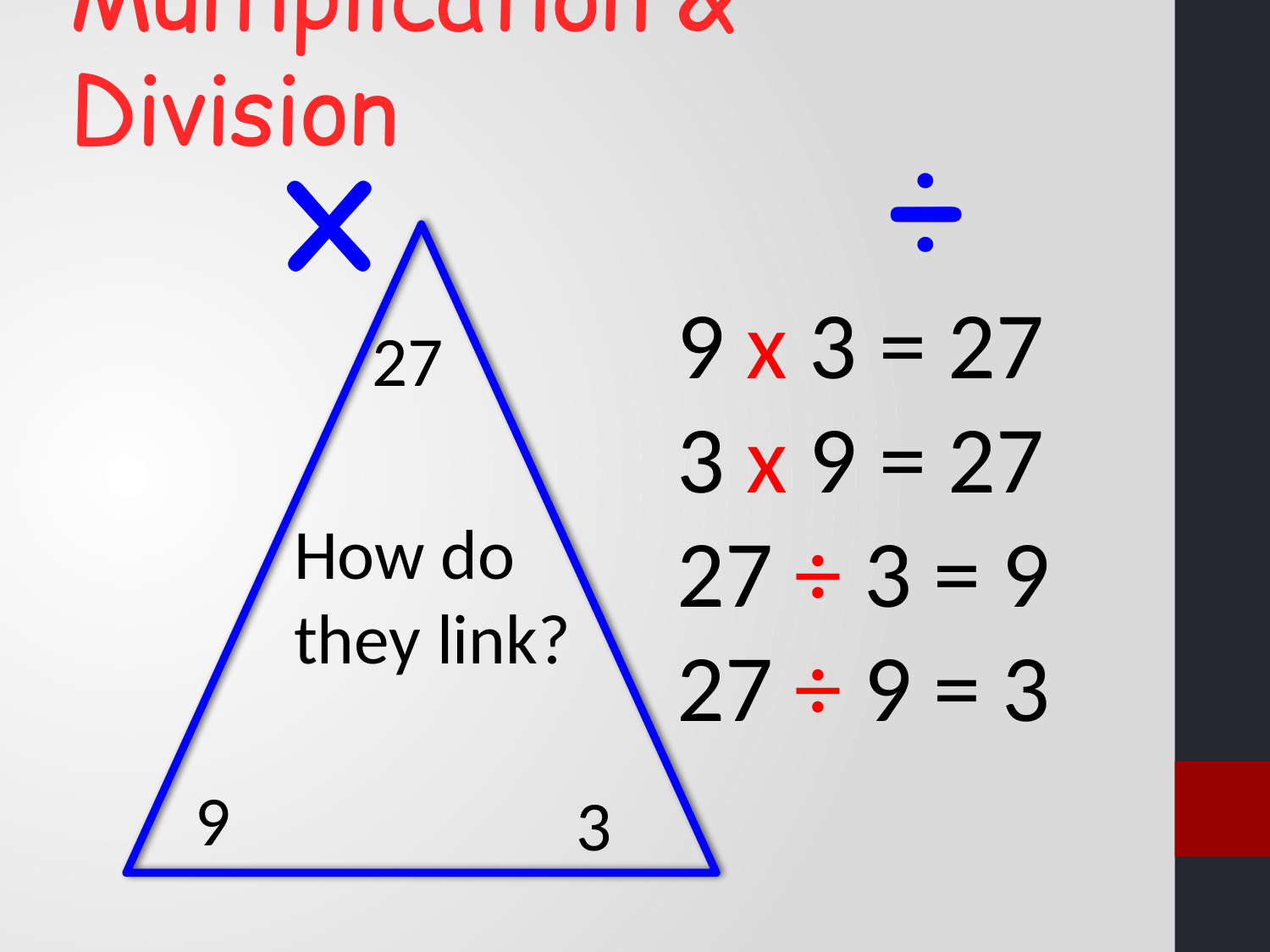

# Multiplication & Division
x
÷

9 x 3 = 27
3 x 9 = 27
27 ÷ 3 = 9
27 ÷ 9 = 3
27
How do they link?

9
3